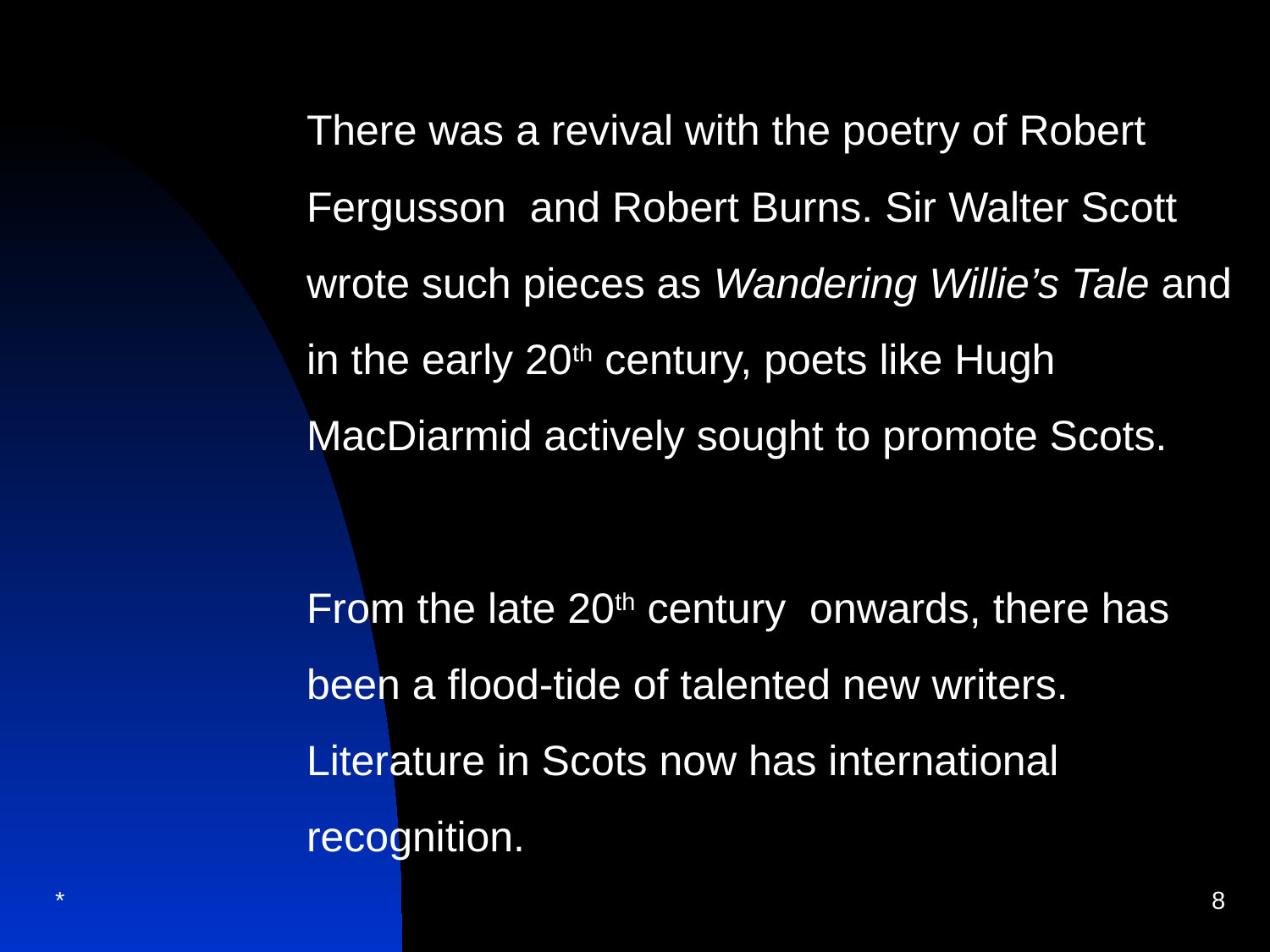

There was a revival with the poetry of Robert Fergusson  and Robert Burns. Sir Walter Scott wrote such pieces as Wandering Willie’s Tale and in the early 20th century, poets like Hugh MacDiarmid actively sought to promote Scots.

	From the late 20th century  onwards, there has been a flood-tide of talented new writers. Literature in Scots now has international recognition.
*
8